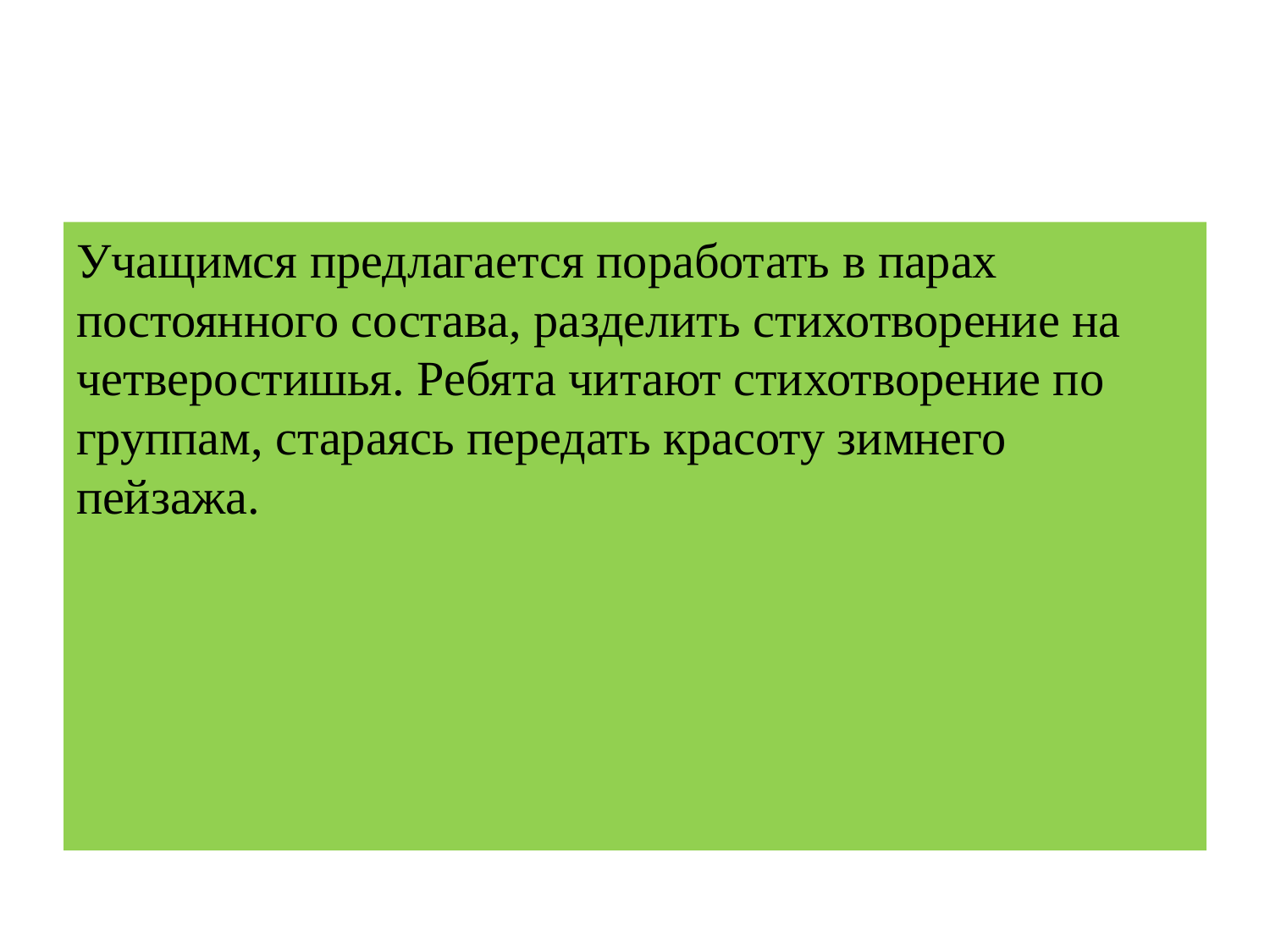

Учащимся предлагается поработать в парах постоянного состава, разделить стихотворение на четверостишья. Ребята читают стихотворение по группам, стараясь передать красоту зимнего пейзажа.